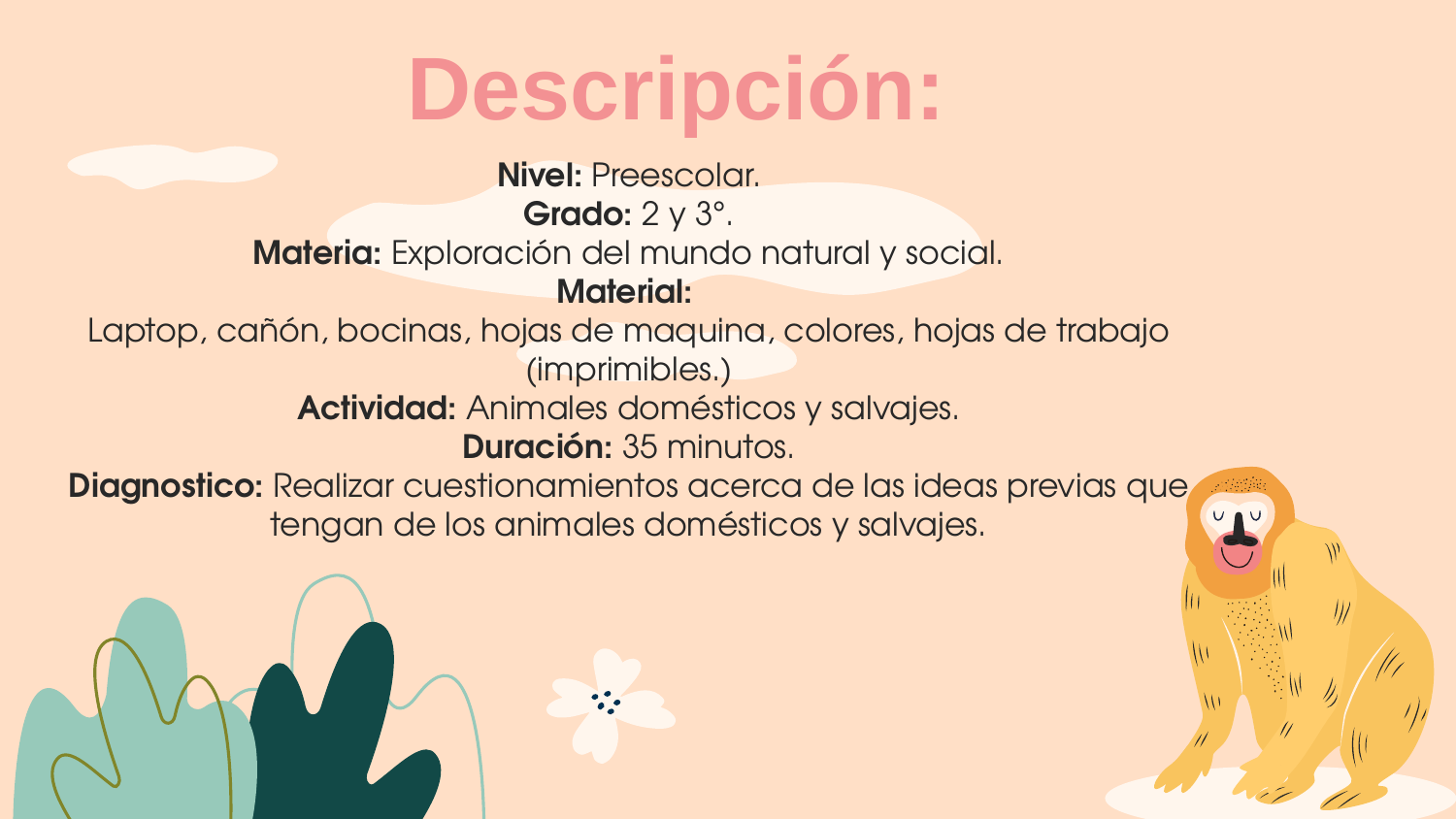

# Descripción:
Nivel: Preescolar.
Grado: 2 y 3°.
Materia: Exploración del mundo natural y social.
Material:
Laptop, cañón, bocinas, hojas de maquina, colores, hojas de trabajo (imprimibles.)
Actividad: Animales domésticos y salvajes.
Duración: 35 minutos.
Diagnostico: Realizar cuestionamientos acerca de las ideas previas que tengan de los animales domésticos y salvajes.